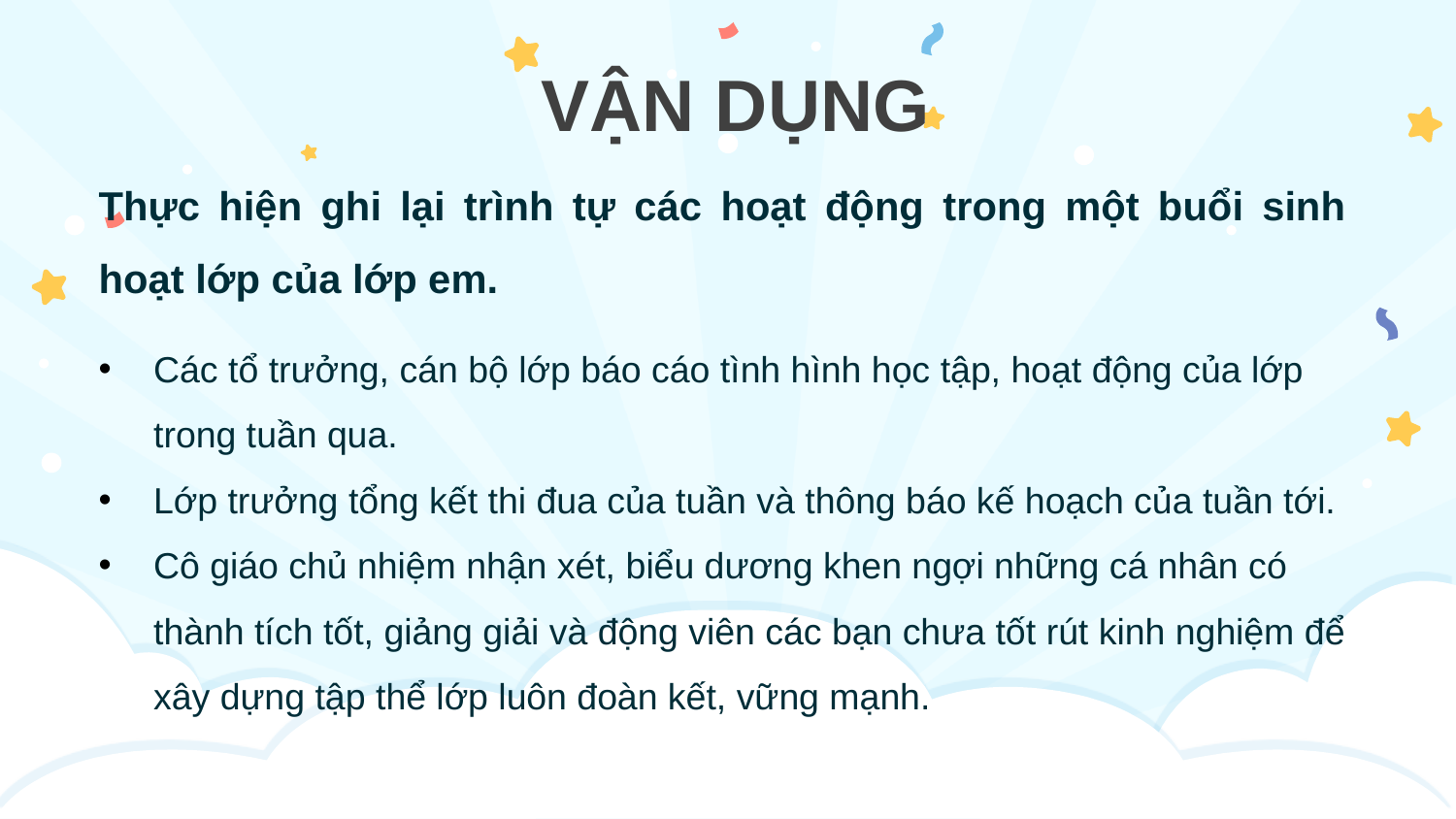

VẬN DỤNG
Thực hiện ghi lại trình tự các hoạt động trong một buổi sinh hoạt lớp của lớp em.
Các tổ trưởng, cán bộ lớp báo cáo tình hình học tập, hoạt động của lớp trong tuần qua.
Lớp trưởng tổng kết thi đua của tuần và thông báo kế hoạch của tuần tới.
Cô giáo chủ nhiệm nhận xét, biểu dương khen ngợi những cá nhân có thành tích tốt, giảng giải và động viên các bạn chưa tốt rút kinh nghiệm để xây dựng tập thể lớp luôn đoàn kết, vững mạnh.